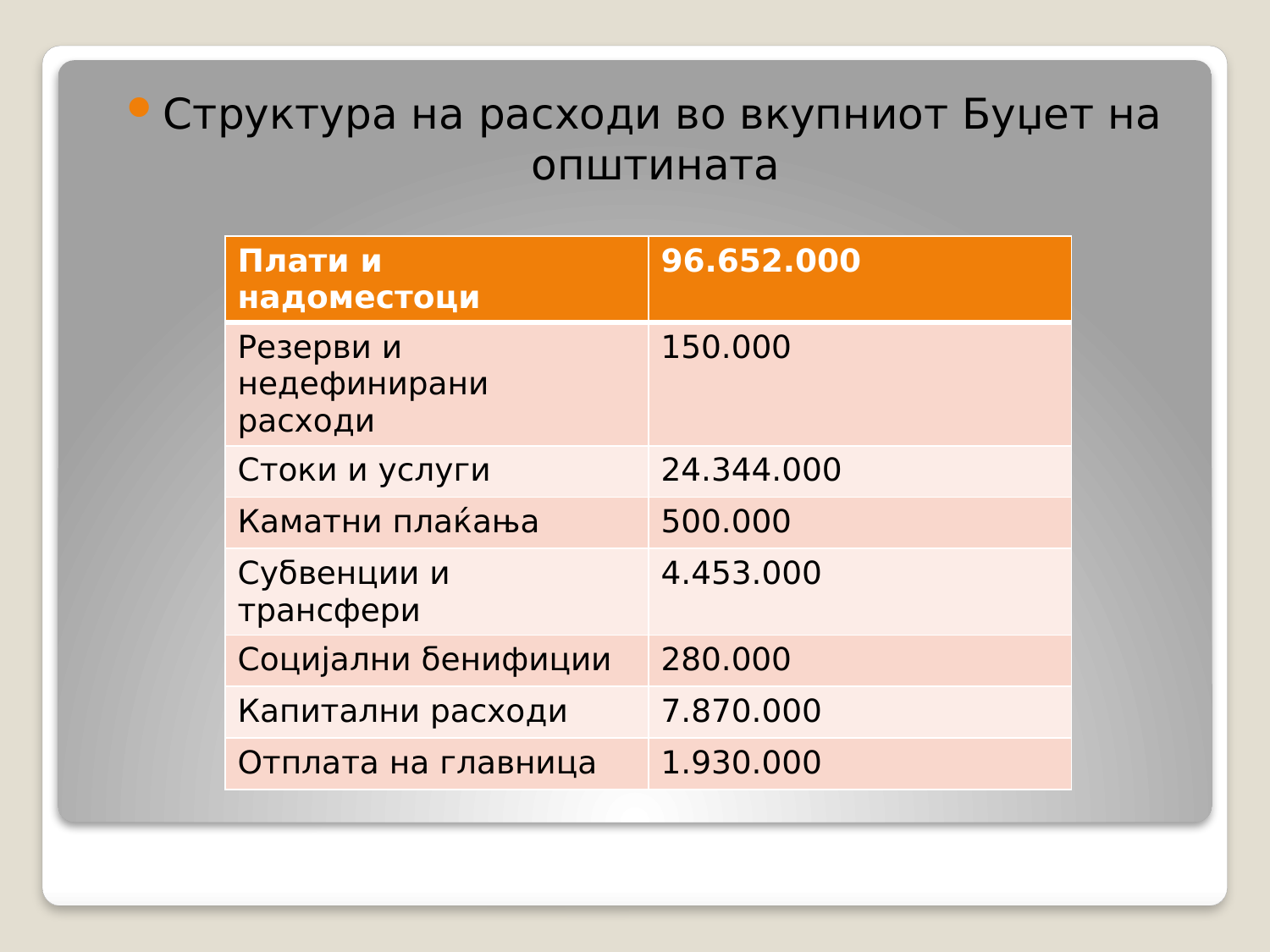

Структура на расходи во вкупниот Буџет на општината

| Плати и надоместоци | 96.652.000 |
| --- | --- |
| Резерви и недефинирани расходи | 150.000 |
| Стоки и услуги | 24.344.000 |
| Каматни плаќања | 500.000 |
| Субвенции и трансфери | 4.453.000 |
| Социјални бенифиции | 280.000 |
| Капитални расходи | 7.870.000 |
| Отплата на главница | 1.930.000 |
#